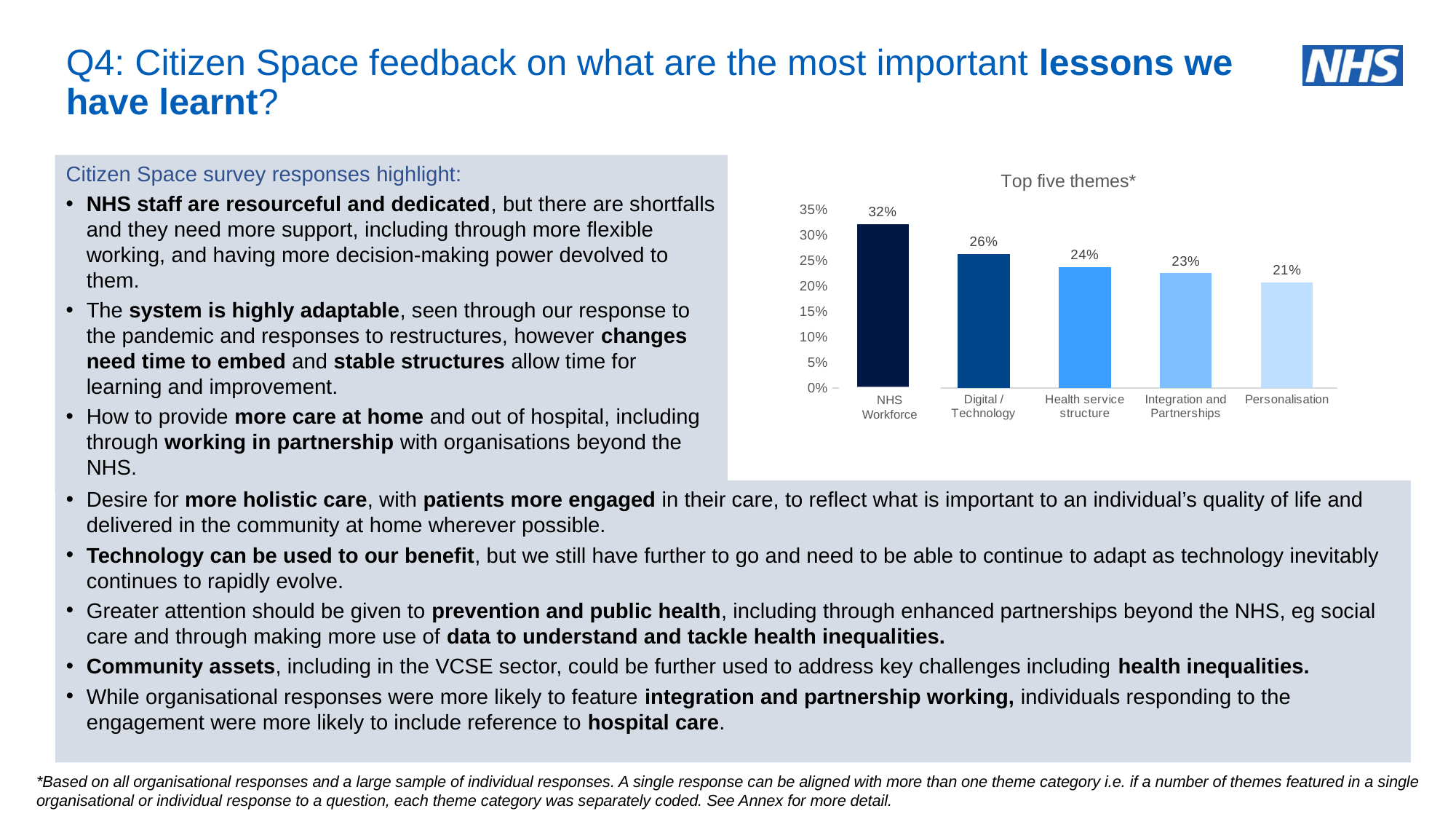

# Q4: Citizen Space feedback on what are the most important lessons we have learnt?
Citizen Space survey responses highlight:
NHS staff are resourceful and dedicated, but there are shortfalls and they need more support, including through more flexible working, and having more decision-making power devolved to them.
The system is highly adaptable, seen through our response to the pandemic and responses to restructures, however changes need time to embed and stable structures allow time for learning and improvement.
How to provide more care at home and out of hospital, including through working in partnership with organisations beyond the NHS.

### Chart: Top five themes*

| Category | Question 4 |
|---|---|
| NHS People | 0.32098765432098764 |
| Digital / Technology | 0.2623456790123457 |
| Health service structure | 0.23765432098765432 |
| Integration and Partnerships | 0.22530864197530864 |
| Personalisation | 0.20679012345679013 |
NHS Workforce
Desire for more holistic care, with patients more engaged in their care, to reflect what is important to an individual’s quality of life and delivered in the community at home wherever possible.
Technology can be used to our benefit, but we still have further to go and need to be able to continue to adapt as technology inevitably continues to rapidly evolve.
Greater attention should be given to prevention and public health, including through enhanced partnerships beyond the NHS, eg social care and through making more use of data to understand and tackle health inequalities.
Community assets, including in the VCSE sector, could be further used to address key challenges including health inequalities.
While organisational responses were more likely to feature integration and partnership working, individuals responding to the engagement were more likely to include reference to hospital care.

*Based on all organisational responses and a large sample of individual responses. A single response can be aligned with more than one theme category i.e. if a number of themes featured in a single organisational or individual response to a question, each theme category was separately coded. See Annex for more detail.